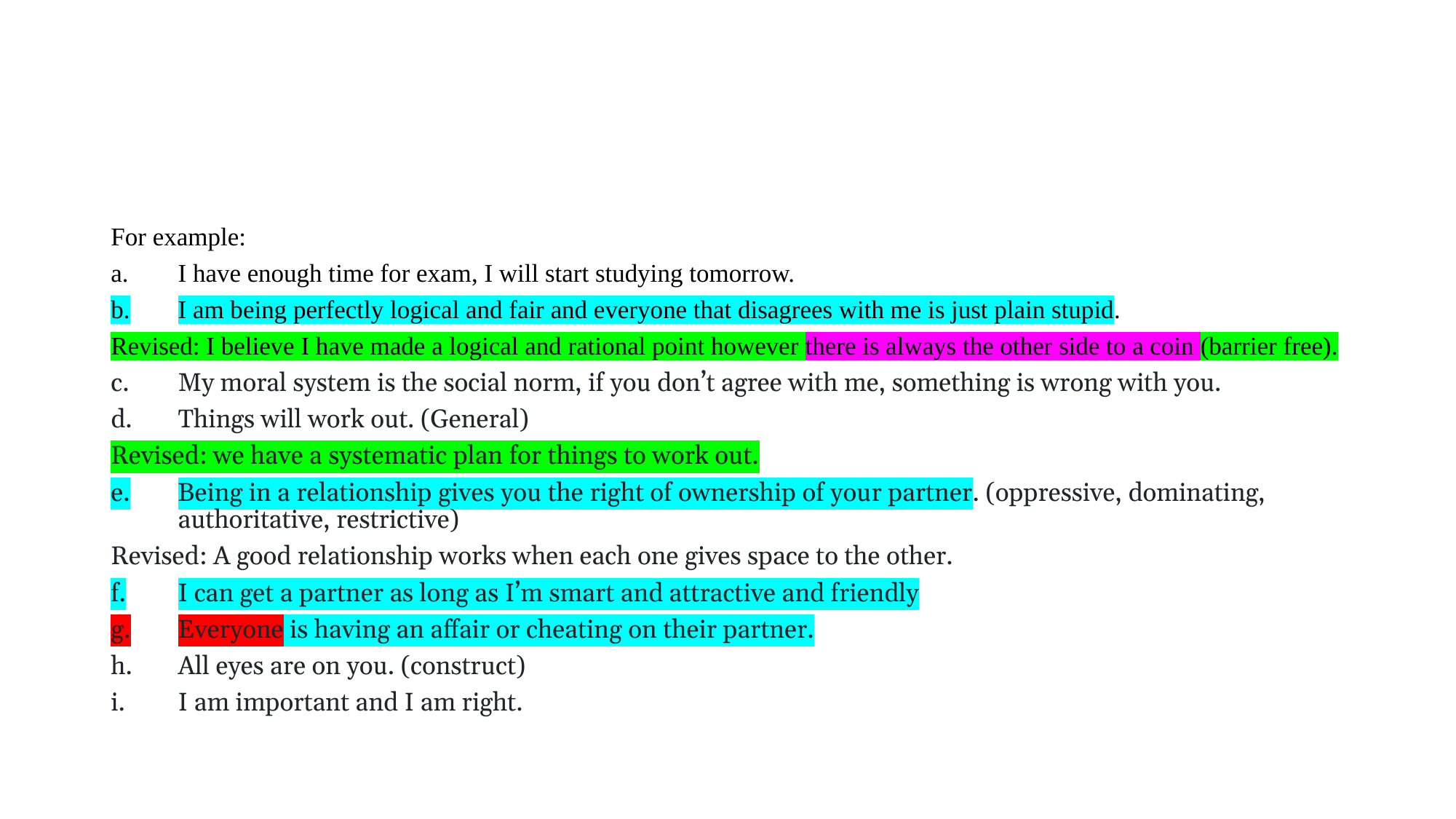

#
For example:
I have enough time for exam, I will start studying tomorrow.
I am being perfectly logical and fair and everyone that disagrees with me is just plain stupid.
Revised: I believe I have made a logical and rational point however there is always the other side to a coin (barrier free).
My moral system is the social norm, if you don’t agree with me, something is wrong with you.
Things will work out. (General)
Revised: we have a systematic plan for things to work out.
Being in a relationship gives you the right of ownership of your partner. (oppressive, dominating, authoritative, restrictive)
Revised: A good relationship works when each one gives space to the other.
I can get a partner as long as I’m smart and attractive and friendly
Everyone is having an affair or cheating on their partner.
All eyes are on you. (construct)
I am important and I am right.